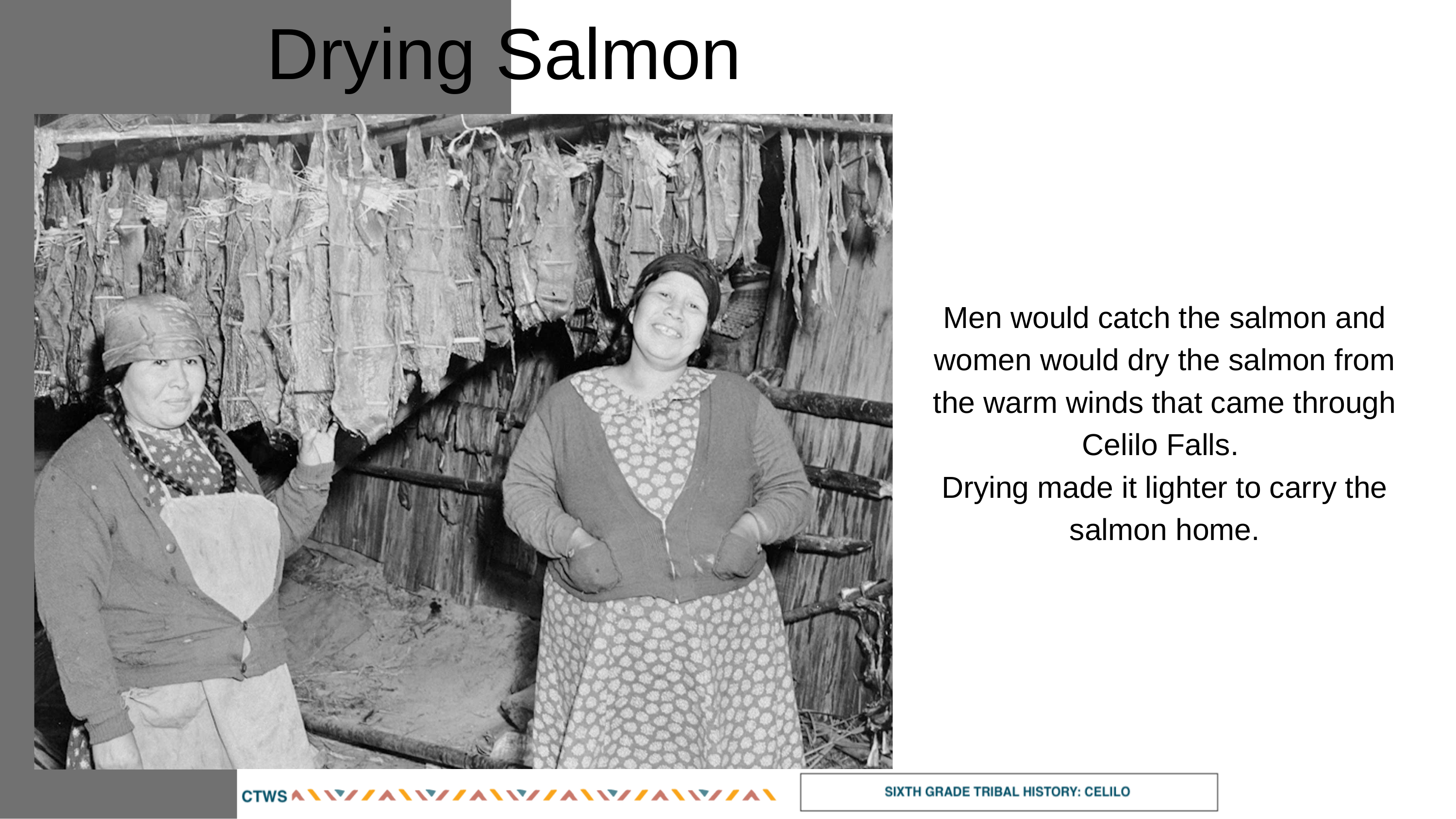

Drying Salmon

Men would catch the salmon and women would dry the salmon from the warm winds that came through Celilo Falls.
Drying made it lighter to carry the
salmon home.